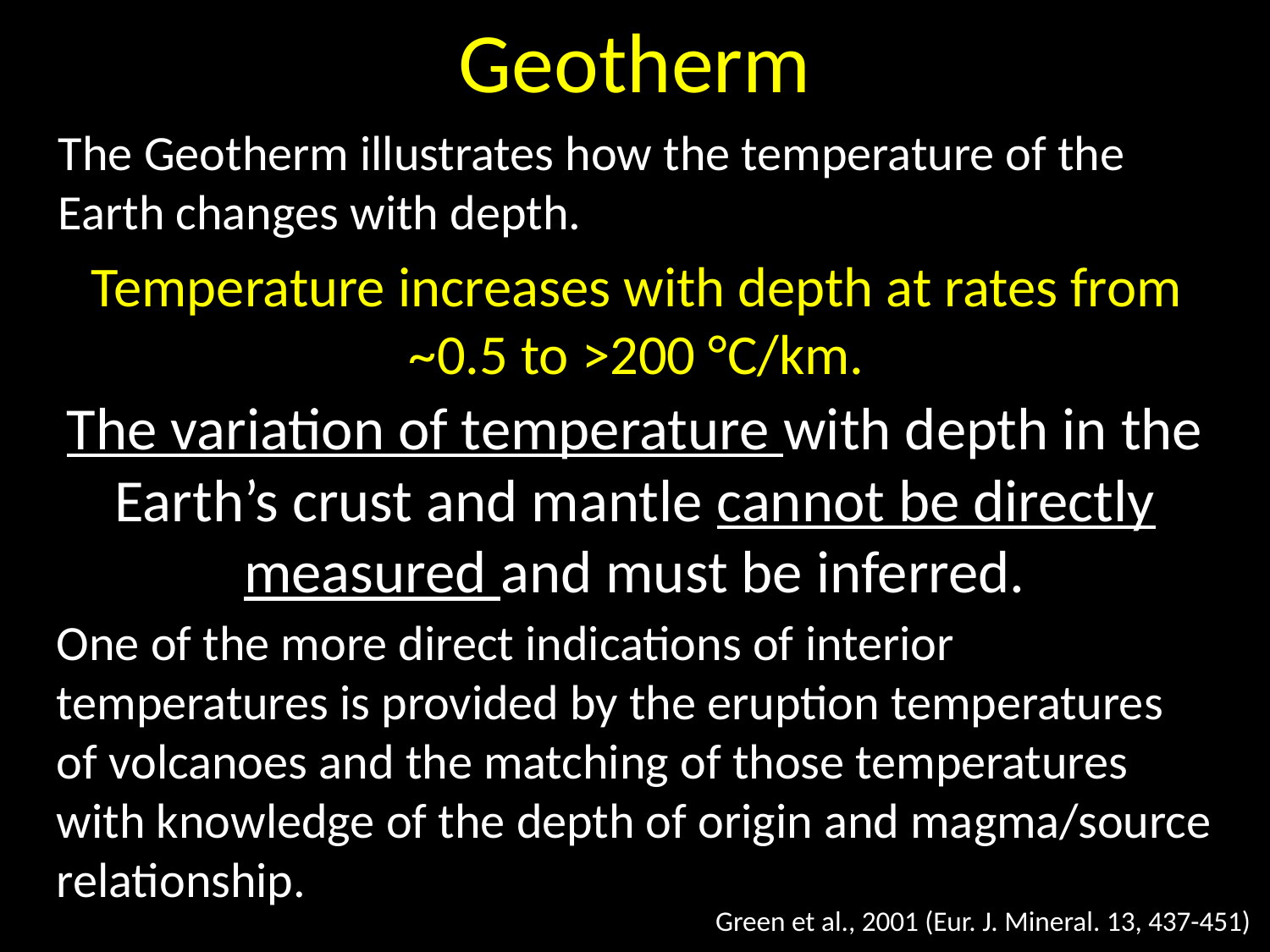

Geotherm
The Geotherm illustrates how the temperature of the Earth changes with depth.

Temperature increases with depth at rates from ~0.5 to >200 °C/km.
The variation of temperature with depth in the Earth’s crust and mantle cannot be directly measured and must be inferred.

One of the more direct indications of interior temperatures is provided by the eruption temperatures of volcanoes and the matching of those temperatures with knowledge of the depth of origin and magma/source relationship.

Green et al., 2001 (Eur. J. Mineral. 13, 437-451)